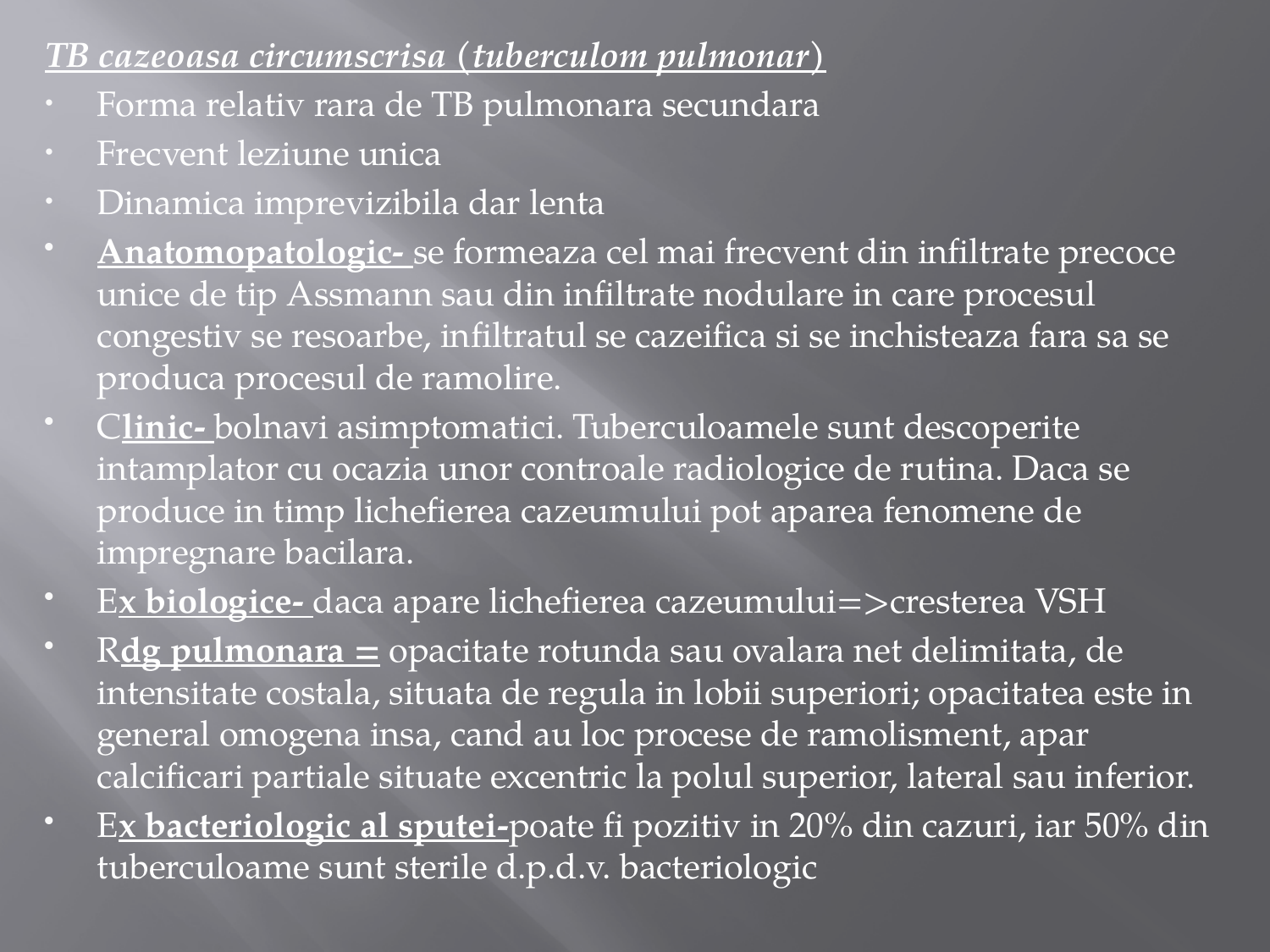

TB cazeoasa circumscrisa (tuberculom pulmonar)
Forma relativ rara de TB pulmonara secundara
Frecvent leziune unica
Dinamica imprevizibila dar lenta
Anatomopatologic- se formeaza cel mai frecvent din infiltrate precoce unice de tip Assmann sau din infiltrate nodulare in care procesul congestiv se resoarbe, infiltratul se cazeifica si se inchisteaza fara sa se produca procesul de ramolire.
Clinic- bolnavi asimptomatici. Tuberculoamele sunt descoperite intamplator cu ocazia unor controale radiologice de rutina. Daca se produce in timp lichefierea cazeumului pot aparea fenomene de impregnare bacilara.
Ex biologice- daca apare lichefierea cazeumului=>cresterea VSH
Rdg pulmonara = opacitate rotunda sau ovalara net delimitata, de intensitate costala, situata de regula in lobii superiori; opacitatea este in general omogena insa, cand au loc procese de ramolisment, apar calcificari partiale situate excentric la polul superior, lateral sau inferior.
Ex bacteriologic al sputei-poate fi pozitiv in 20% din cazuri, iar 50% din tuberculoame sunt sterile d.p.d.v. bacteriologic